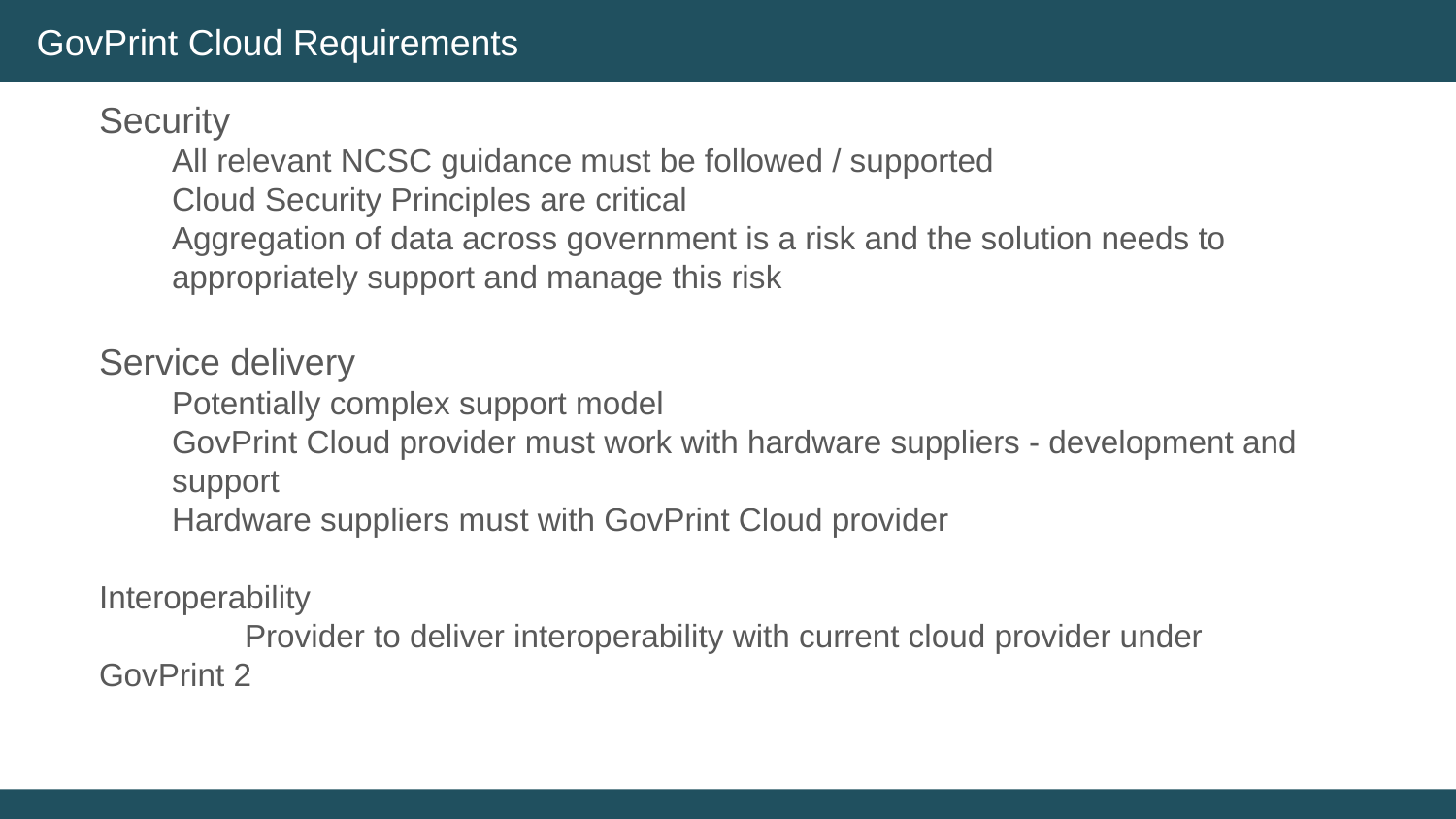

GovPrint Cloud Requirements
Security
All relevant NCSC guidance must be followed / supported
Cloud Security Principles are critical
Aggregation of data across government is a risk and the solution needs to appropriately support and manage this risk

Service delivery
Potentially complex support model
GovPrint Cloud provider must work with hardware suppliers - development and support
Hardware suppliers must with GovPrint Cloud provider

Interoperability
	Provider to deliver interoperability with current cloud provider under GovPrint 2